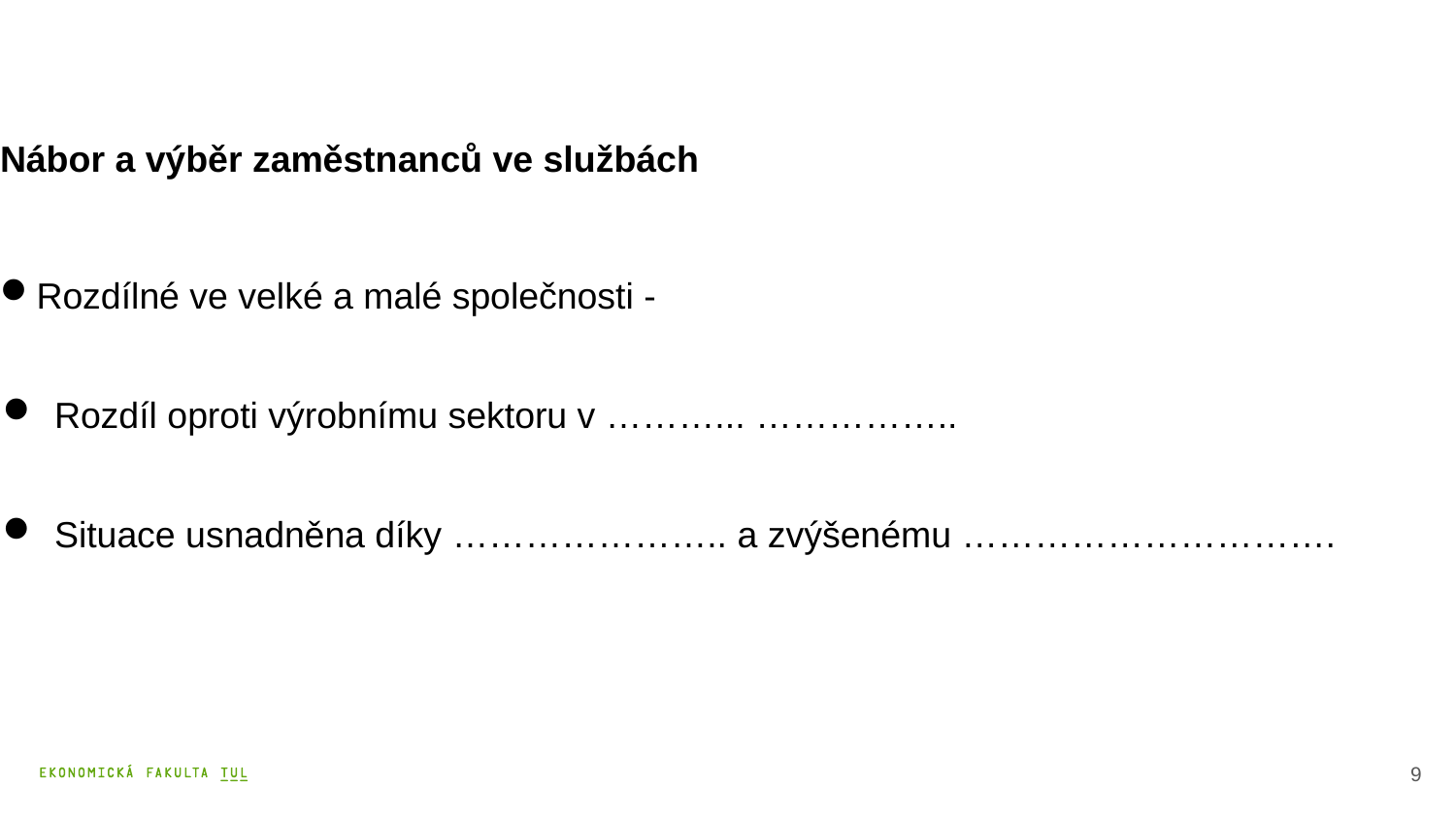

Nábor a výběr zaměstnanců ve službách
Rozdílné ve velké a malé společnosti -

Rozdíl oproti výrobnímu sektoru v ………... ……………..

Situace usnadněna díky ………………….. a zvýšenému ………………………….
9